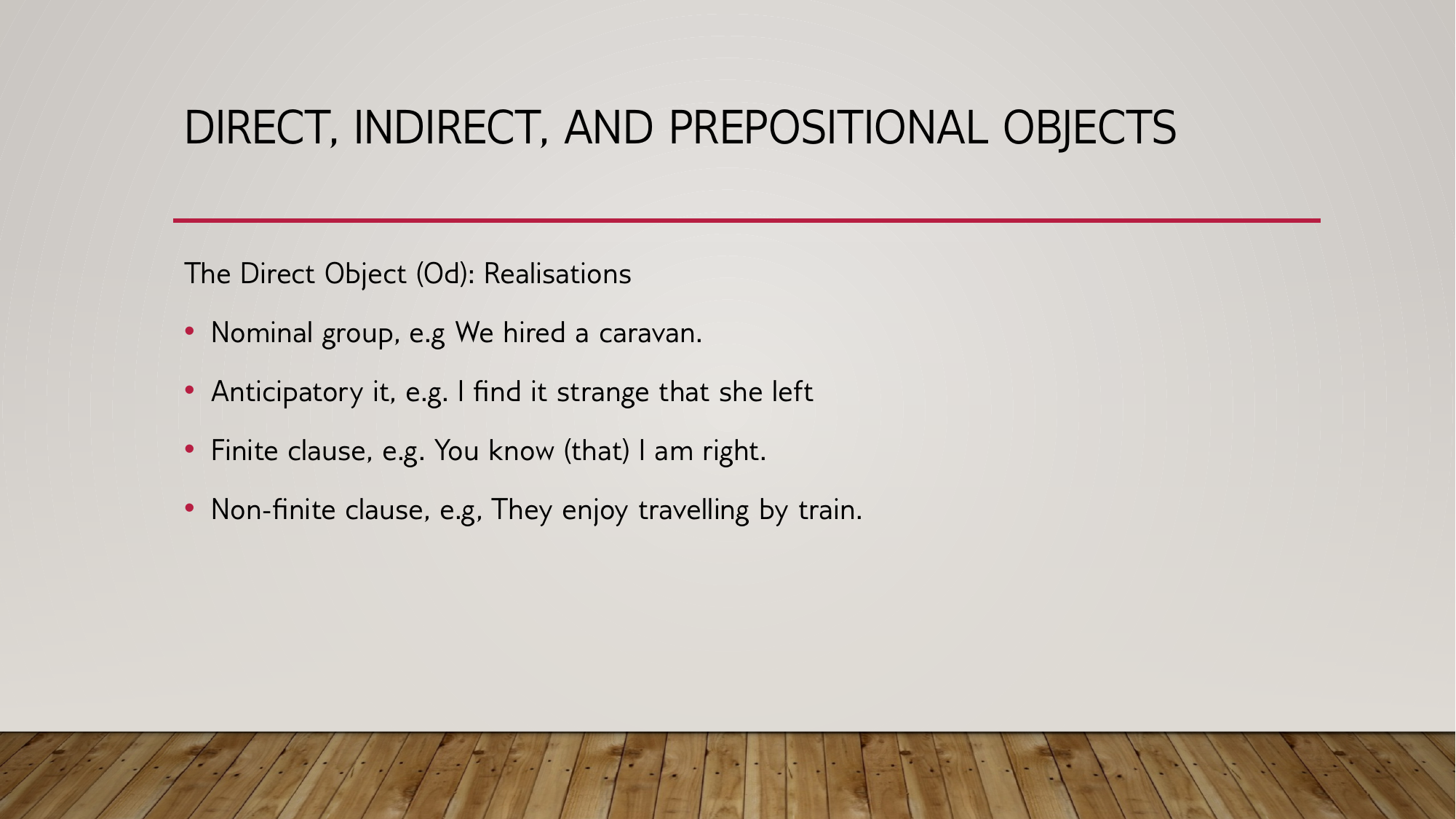

# DIRECT, INDIRECT, AND PREPOSITIONAL OBJECTS
The Direct Object (Od): Realisations
Nominal group, e.g We hired a caravan.
Anticipatory it, e.g. I find it strange that she left
Finite clause, e.g. You know (that) I am right.
Non-finite clause, e.g, They enjoy travelling by train.